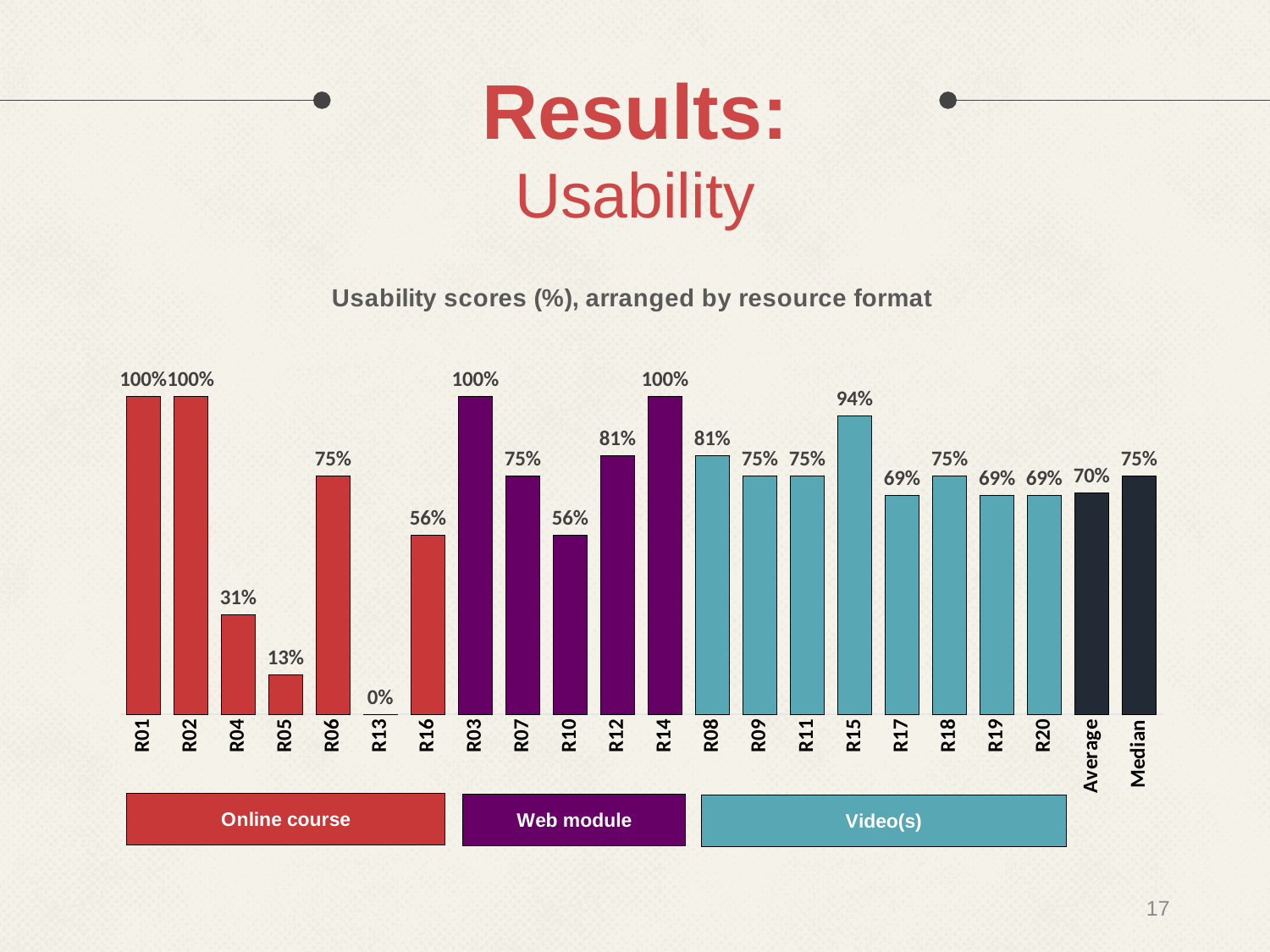

# Results: Usability

### Chart: Usability scores (%), arranged by resource format

| Category |  |
|---|---|
| R01 | 1.0 |
| R02 | 1.0 |
| R04 | 0.3125 |
| R05 | 0.125 |
| R06 | 0.75 |
| R13 | 0.0 |
| R16 | 0.5625 |
| R03 | 1.0 |
| R07 | 0.75 |
| R10 | 0.5625 |
| R12 | 0.8125 |
| R14 | 1.0 |
| R08 | 0.8125 |
| R09 | 0.75 |
| R11 | 0.75 |
| R15 | 0.9375 |
| R17 | 0.6875 |
| R18 | 0.75 |
| R19 | 0.6875 |
| R20 | 0.6875 |
| Average | 0.696875 |
| Median | 0.75 |
17